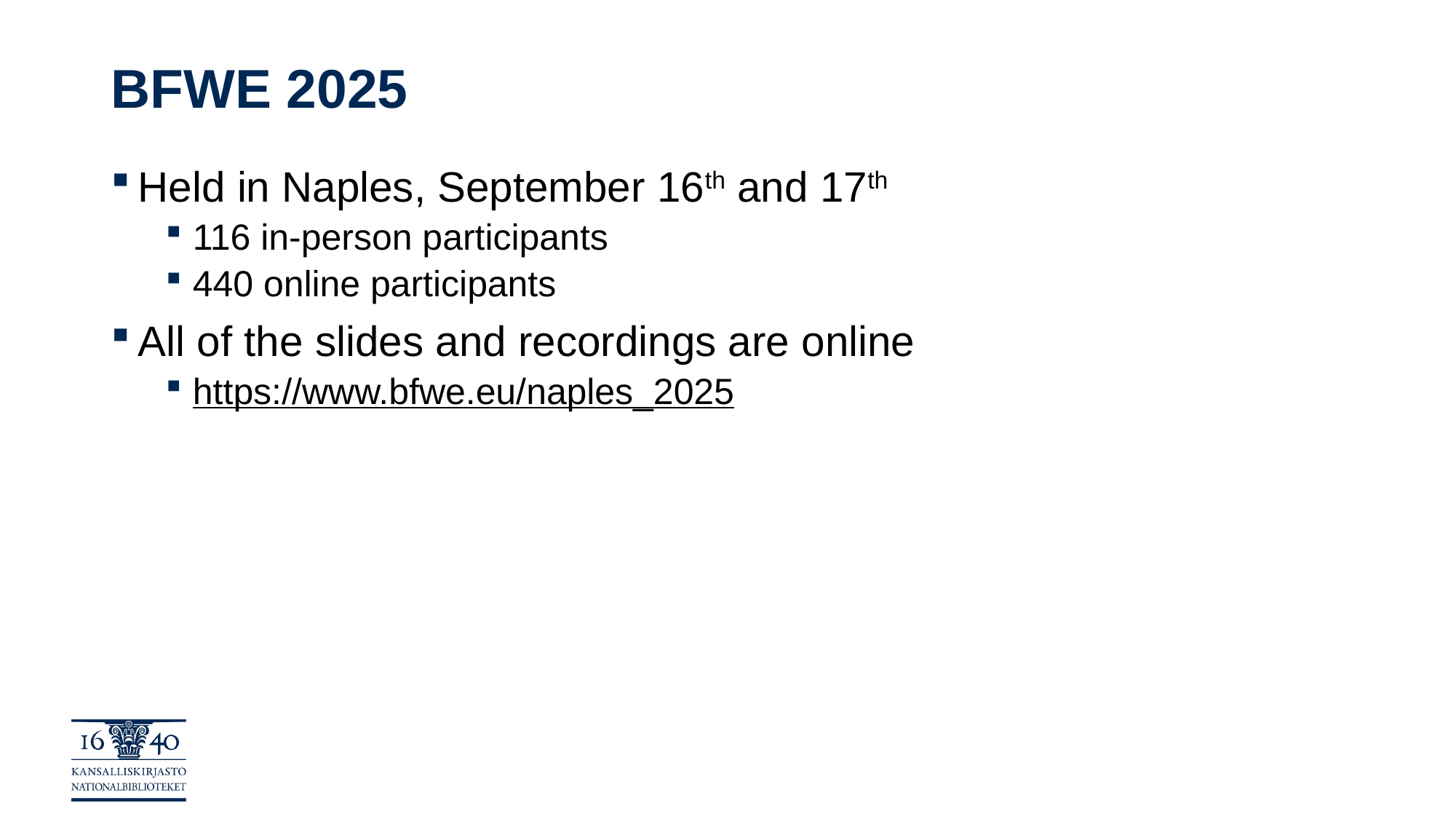

# BFWE 2025
Held in Naples, September 16th and 17th
116 in-person participants
440 online participants
All of the slides and recordings are online
https://www.bfwe.eu/naples_2025